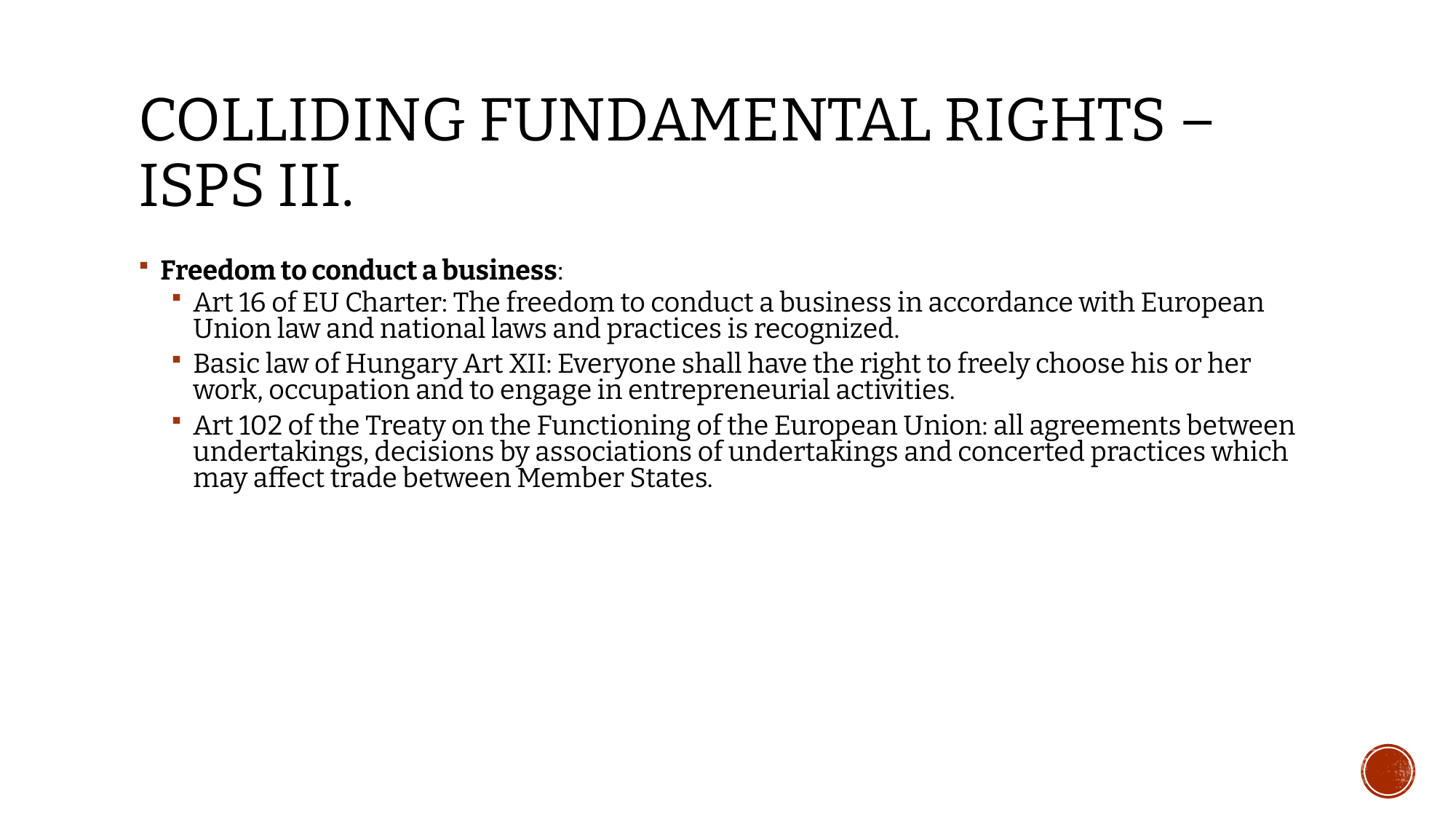

# Colliding fundamental rights – ISPs III.
Freedom to conduct a business:
Art 16 of EU Charter: The freedom to conduct a business in accordance with European Union law and national laws and practices is recognized.
Basic law of Hungary Art XII: Everyone shall have the right to freely choose his or her work, occupation and to engage in entrepreneurial activities.
Art 102 of the Treaty on the Functioning of the European Union: all agreements between undertakings, decisions by associations of undertakings and concerted practices which may affect trade between Member States.